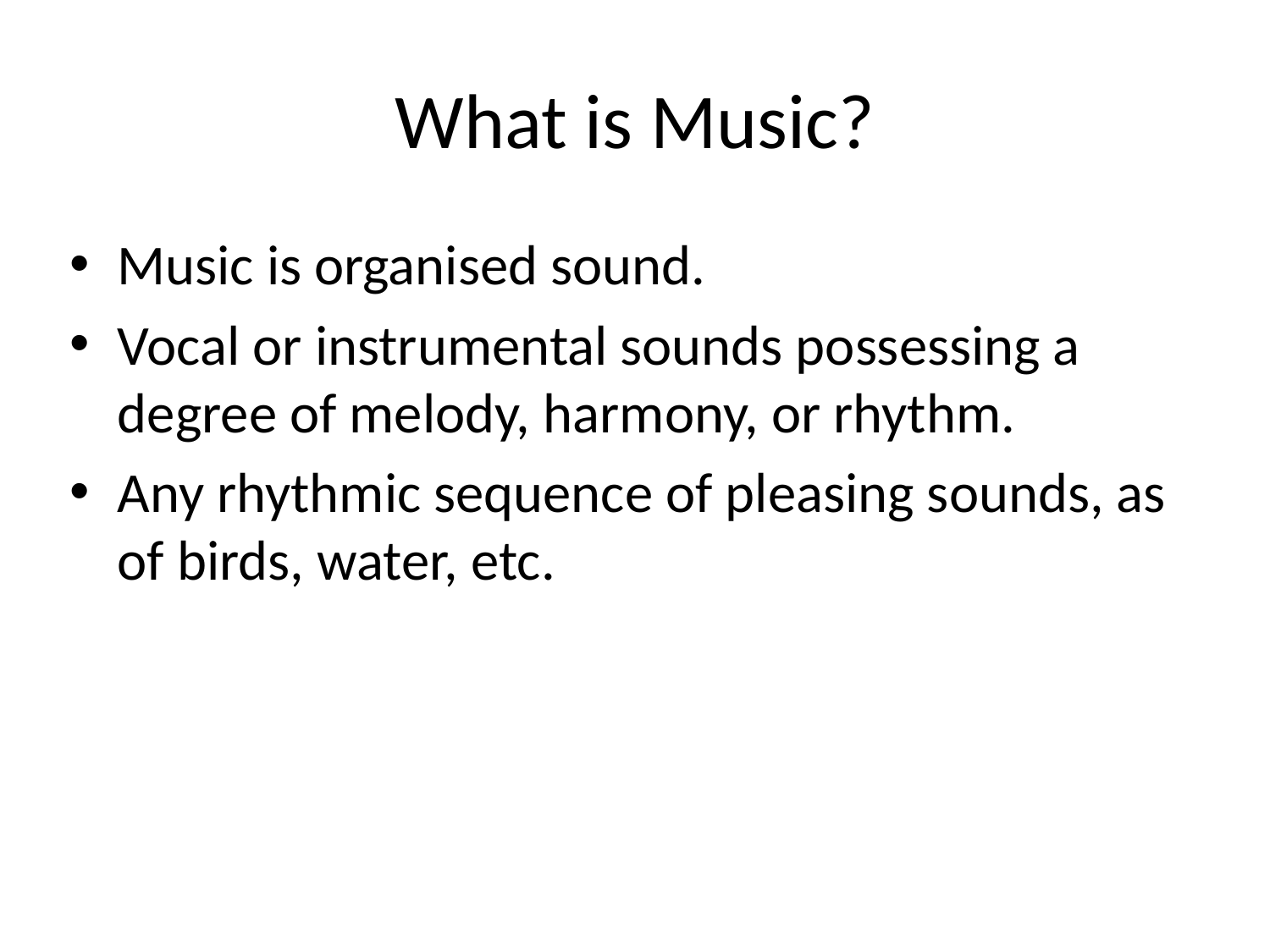

# What is Music?
Music is organised sound.
Vocal or instrumental sounds possessing a degree of melody, harmony, or rhythm.
Any rhythmic sequence of pleasing sounds, as of birds, water, etc.